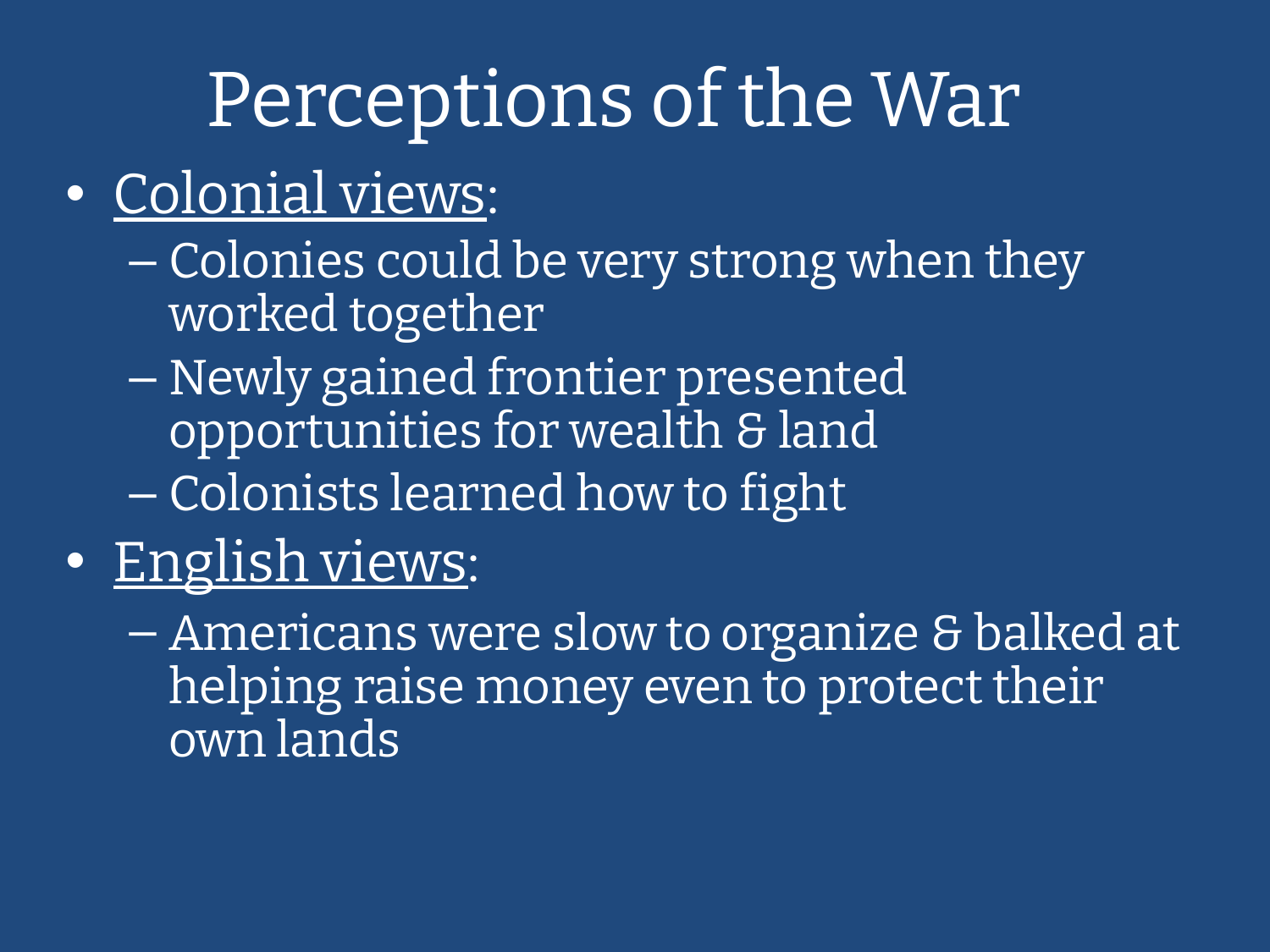

# Perceptions of the War
Colonial views:
Colonies could be very strong when they worked together
Newly gained frontier presented opportunities for wealth & land
Colonists learned how to fight
English views:
Americans were slow to organize & balked at helping raise money even to protect their own lands